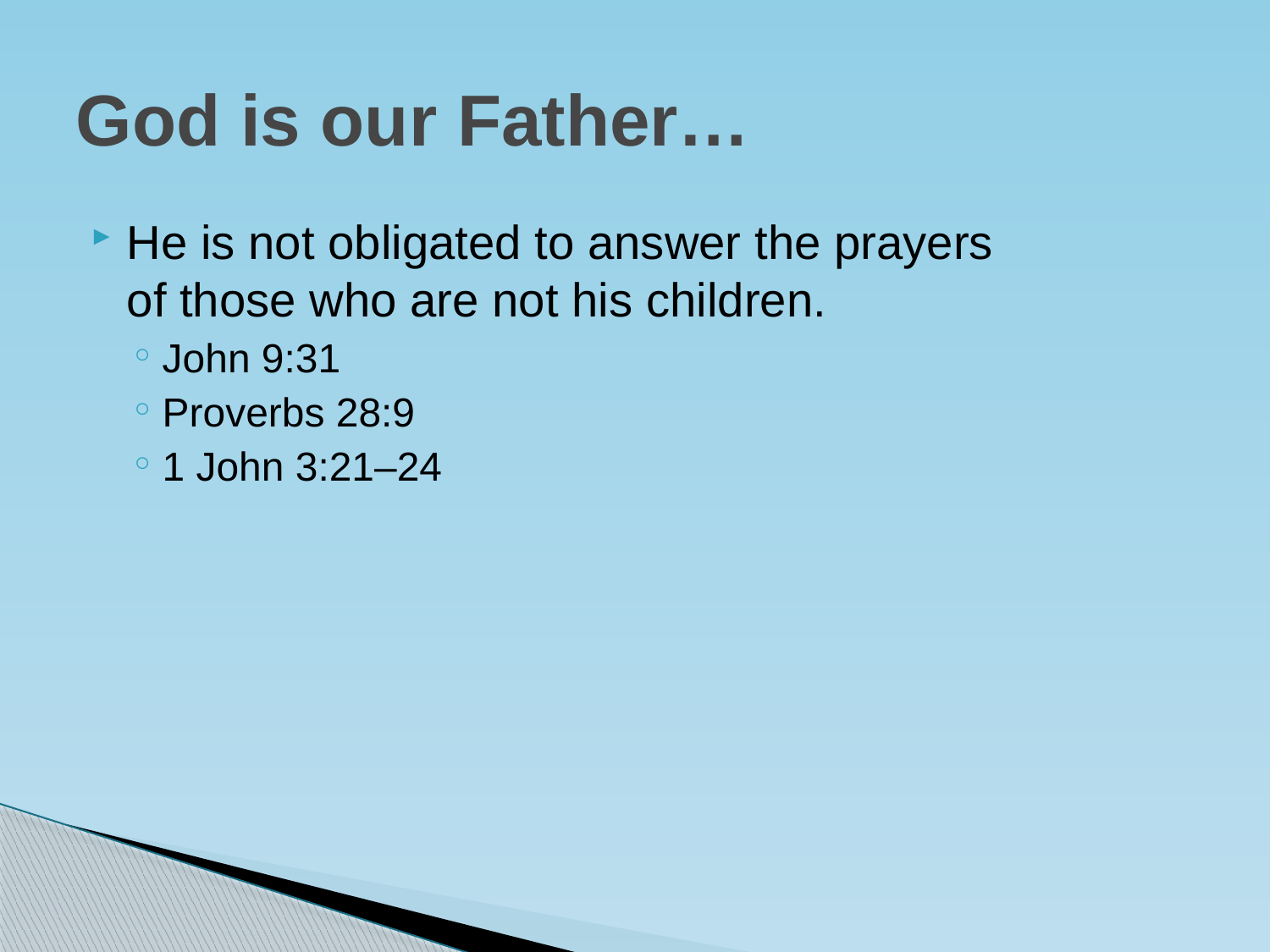

# God is our Father…
He is not obligated to answer the prayers
of those who are not his children.
John 9:31
Proverbs 28:9
1 John 3:21–24